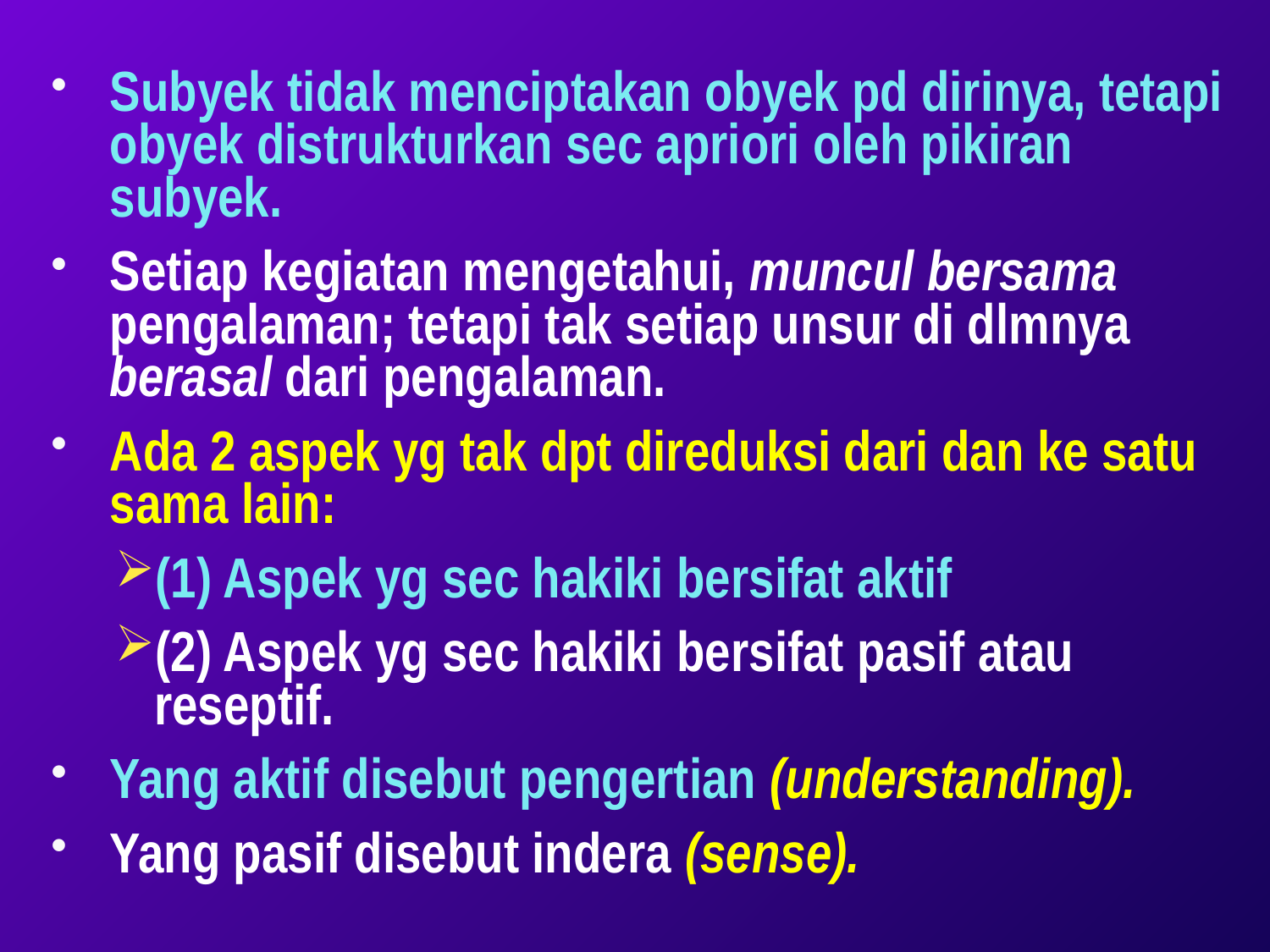

Subyek tidak menciptakan obyek pd dirinya, tetapi obyek distrukturkan sec apriori oleh pikiran subyek.
Setiap kegiatan mengetahui, muncul bersama pengalaman; tetapi tak setiap unsur di dlmnya berasal dari pengalaman.
Ada 2 aspek yg tak dpt direduksi dari dan ke satu sama lain:
(1) Aspek yg sec hakiki bersifat aktif
(2) Aspek yg sec hakiki bersifat pasif atau reseptif.
Yang aktif disebut pengertian (understanding).
Yang pasif disebut indera (sense).